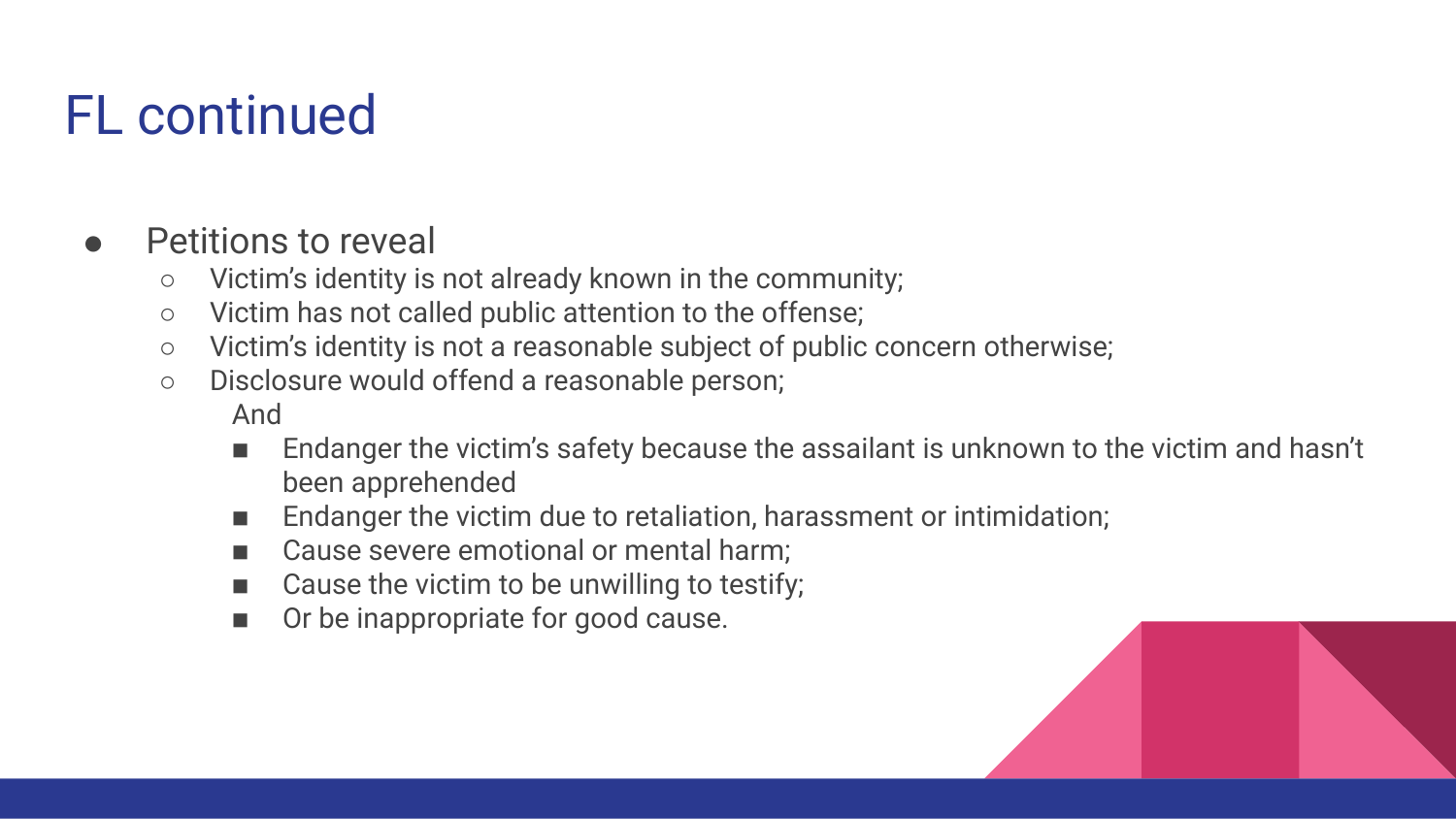

# FL continued
 Petitions to reveal
Victim’s identity is not already known in the community;
Victim has not called public attention to the offense;
Victim’s identity is not a reasonable subject of public concern otherwise;
Disclosure would offend a reasonable person;
And
Endanger the victim’s safety because the assailant is unknown to the victim and hasn’t been apprehended
Endanger the victim due to retaliation, harassment or intimidation;
Cause severe emotional or mental harm;
Cause the victim to be unwilling to testify;
Or be inappropriate for good cause.